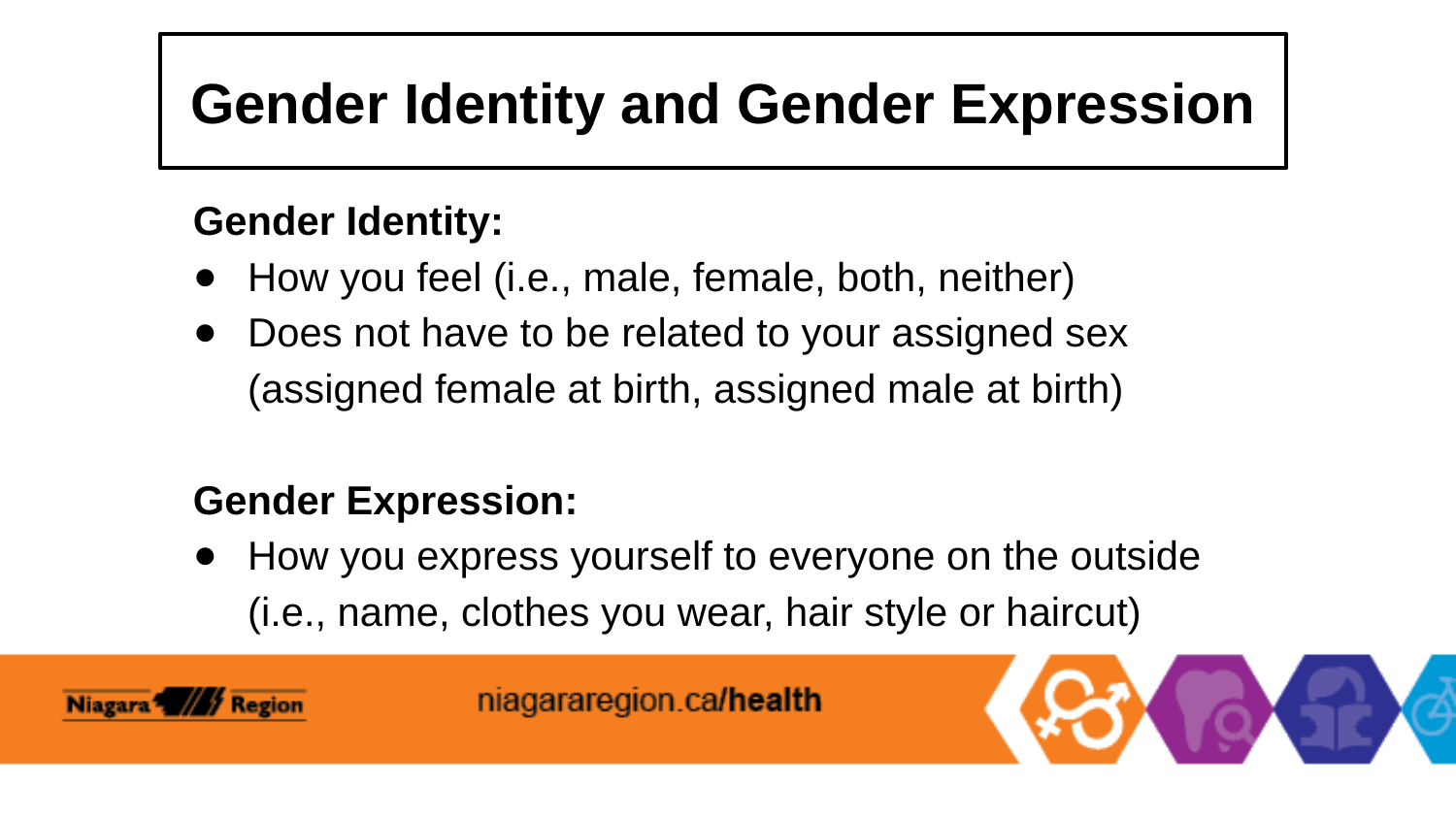

# Gender Identity and Gender Expression
Gender Identity:
How you feel (i.e., male, female, both, neither)
Does not have to be related to your assigned sex (assigned female at birth, assigned male at birth)

Gender Expression:
How you express yourself to everyone on the outside (i.e., name, clothes you wear, hair style or haircut)